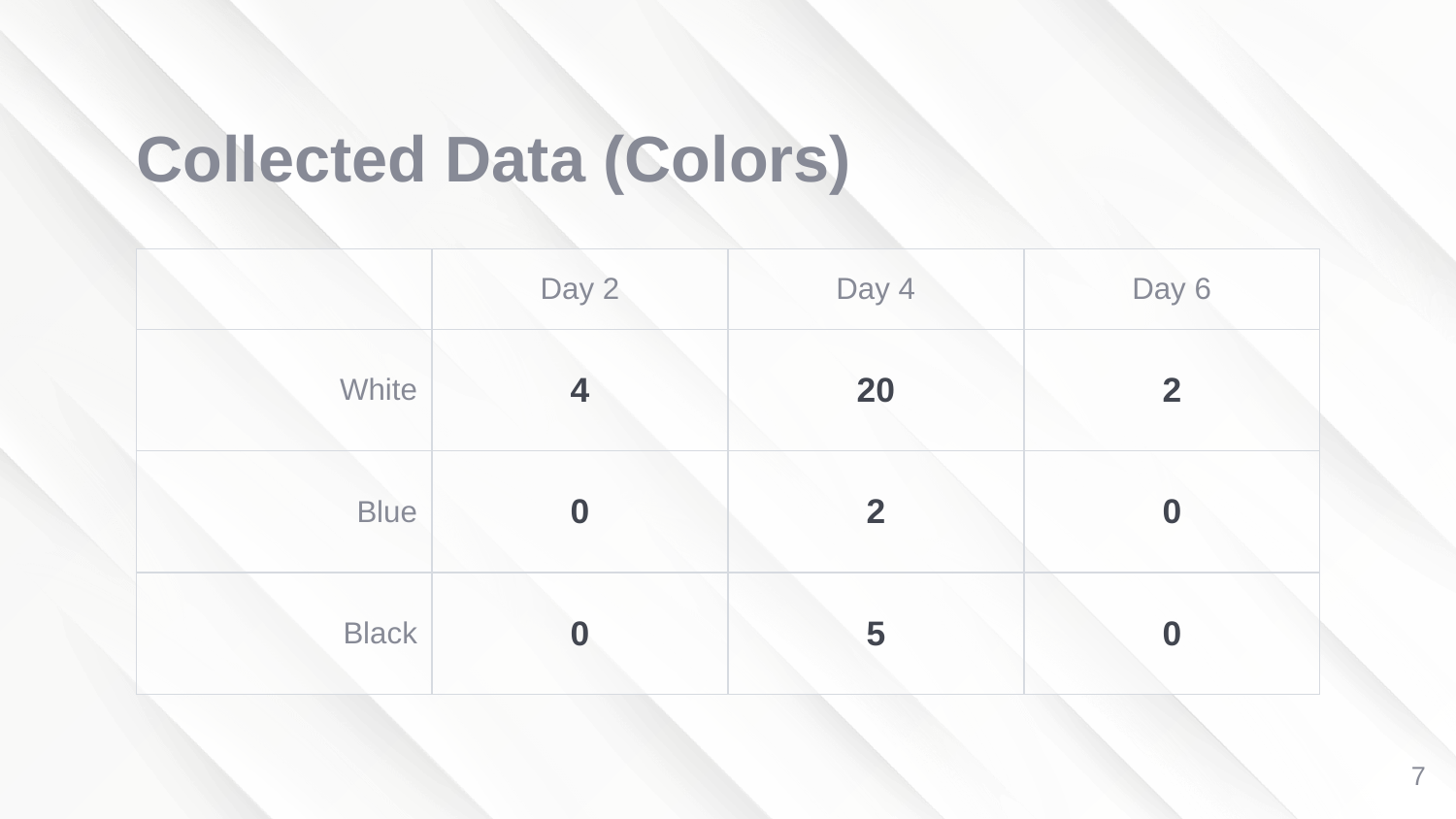

# Collected Data (Colors)
|  | Day 2 | Day 4 | Day 6 |
| --- | --- | --- | --- |
| White | 4 | 20 | 2 |
| Blue | 0 | 2 | 0 |
| Black | 0 | 5 | 0 |
7